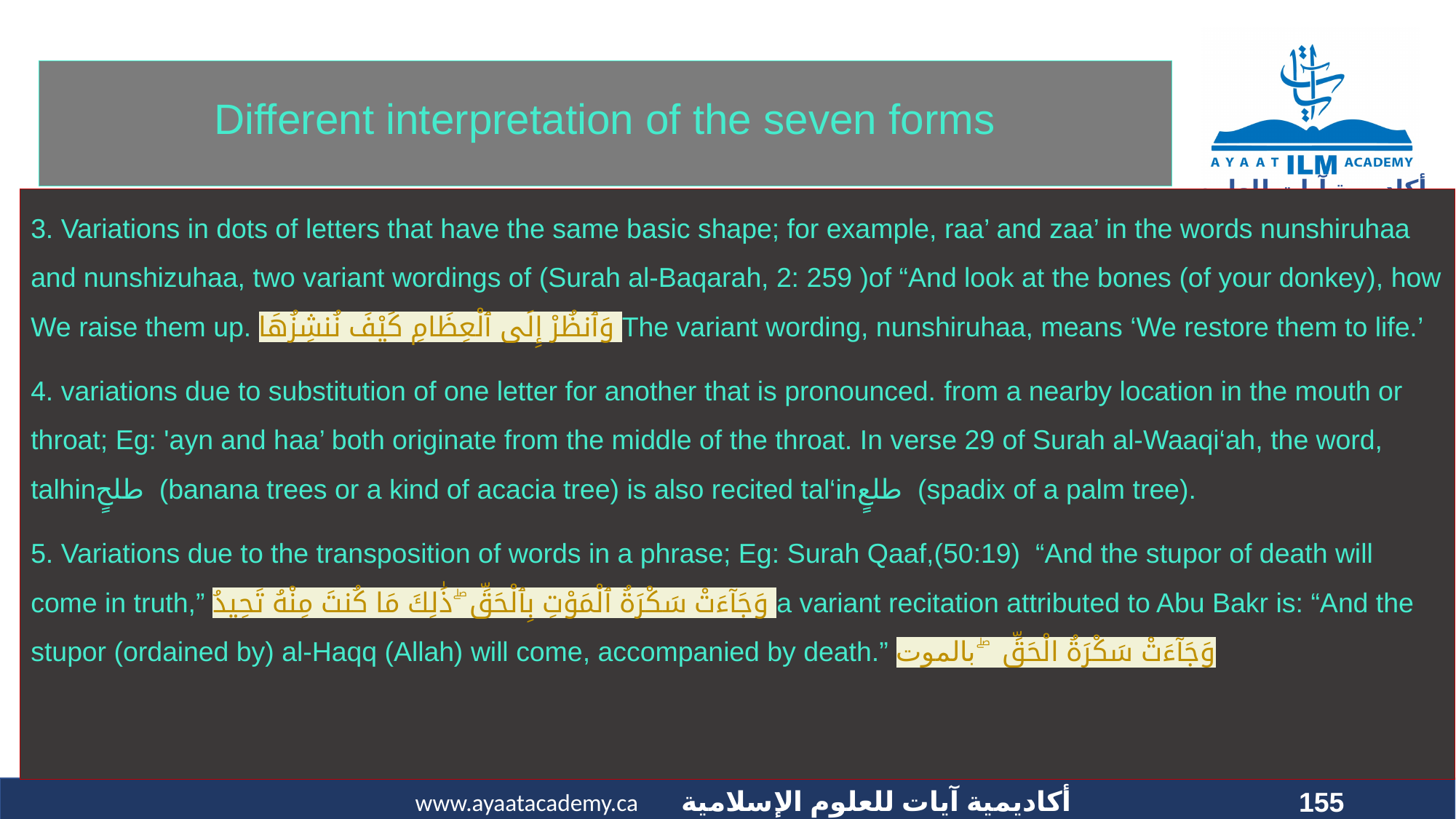

# Different interpretation of the seven forms
3. Variations in dots of letters that have the same basic shape; for example, raa’ and zaa’ in the words nunshiruhaa and nunshizuhaa, two variant wordings of (Surah al-Baqarah, 2: 259 )of “And look at the bones (of your donkey), how We raise them up. وَٱنظُرْ إِلَى ٱلْعِظَامِ كَيْفَ نُنشِزُهَا The variant wording, nunshiruhaa, means ‘We restore them to life.’
4. variations due to substitution of one letter for another that is pronounced. from a nearby location in the mouth or throat; Eg: 'ayn and haa’ both originate from the middle of the throat. In verse 29 of Surah al-Waaqi‘ah, the word, talhinطلحٍ  (banana trees or a kind of acacia tree) is also recited tal‘inطلعٍ  (spadix of a palm tree).
5. Variations due to the transposition of words in a phrase; Eg: Surah Qaaf,(50:19)  “And the stupor of death will come in truth,” وَجَآءَتْ سَكْرَةُ ٱلْمَوْتِ بِٱلْحَقِّ ۖ ذَٰلِكَ مَا كُنتَ مِنْهُ تَحِيدُ a variant recitation attributed to Abu Bakr is: “And the stupor (ordained by) al-Haqq (Allah) will come, accompanied by death.” وَجَآءَتْ سَكْرَةُ الْحَقِّ ۖ بالموت

155